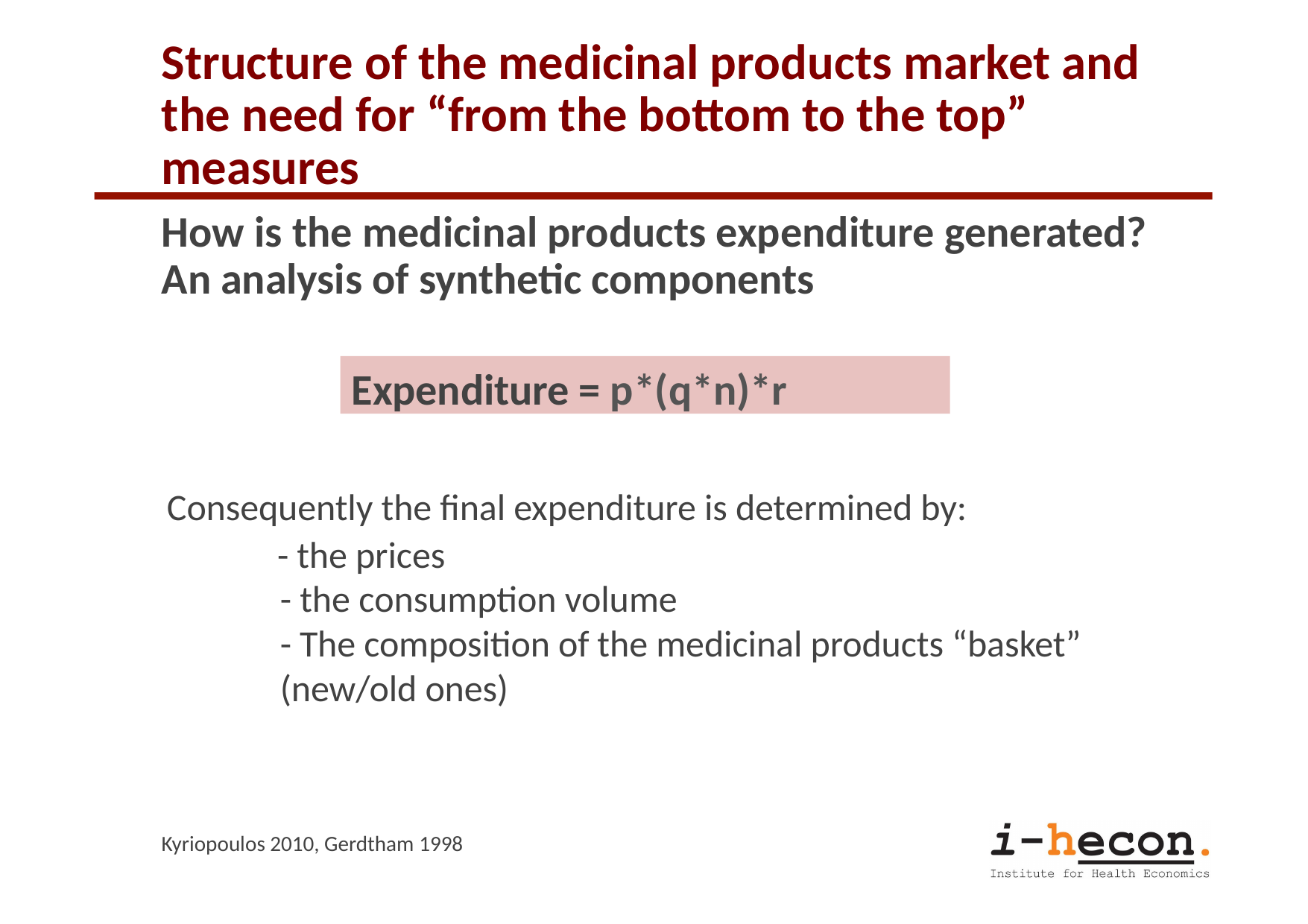

# Structure of the medicinal products market and the need for “from the bottom to the top” measures
How is the medicinal products expenditure generated? An analysis of synthetic components
Expenditure = p*(q*n)*r
Consequently the final expenditure is determined by:
	- the prices
- the consumption volume
- The composition of the medicinal products “basket”
(new/old ones)

Kyriopoulos 2010, Gerdtham 1998
8